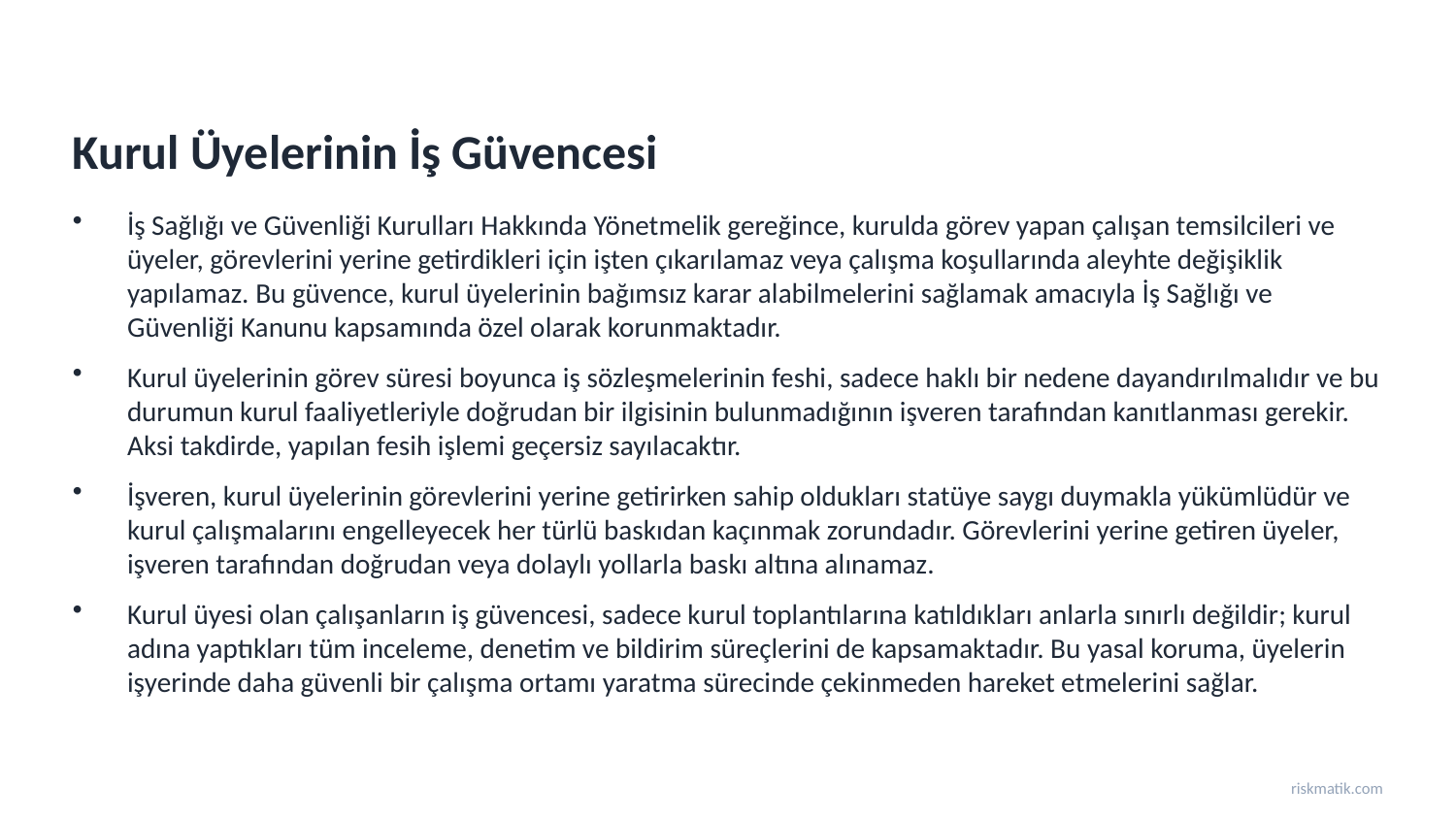

Kurul Üyelerinin İş Güvencesi
İş Sağlığı ve Güvenliği Kurulları Hakkında Yönetmelik gereğince, kurulda görev yapan çalışan temsilcileri ve üyeler, görevlerini yerine getirdikleri için işten çıkarılamaz veya çalışma koşullarında aleyhte değişiklik yapılamaz. Bu güvence, kurul üyelerinin bağımsız karar alabilmelerini sağlamak amacıyla İş Sağlığı ve Güvenliği Kanunu kapsamında özel olarak korunmaktadır.
Kurul üyelerinin görev süresi boyunca iş sözleşmelerinin feshi, sadece haklı bir nedene dayandırılmalıdır ve bu durumun kurul faaliyetleriyle doğrudan bir ilgisinin bulunmadığının işveren tarafından kanıtlanması gerekir. Aksi takdirde, yapılan fesih işlemi geçersiz sayılacaktır.
İşveren, kurul üyelerinin görevlerini yerine getirirken sahip oldukları statüye saygı duymakla yükümlüdür ve kurul çalışmalarını engelleyecek her türlü baskıdan kaçınmak zorundadır. Görevlerini yerine getiren üyeler, işveren tarafından doğrudan veya dolaylı yollarla baskı altına alınamaz.
Kurul üyesi olan çalışanların iş güvencesi, sadece kurul toplantılarına katıldıkları anlarla sınırlı değildir; kurul adına yaptıkları tüm inceleme, denetim ve bildirim süreçlerini de kapsamaktadır. Bu yasal koruma, üyelerin işyerinde daha güvenli bir çalışma ortamı yaratma sürecinde çekinmeden hareket etmelerini sağlar.
riskmatik.com